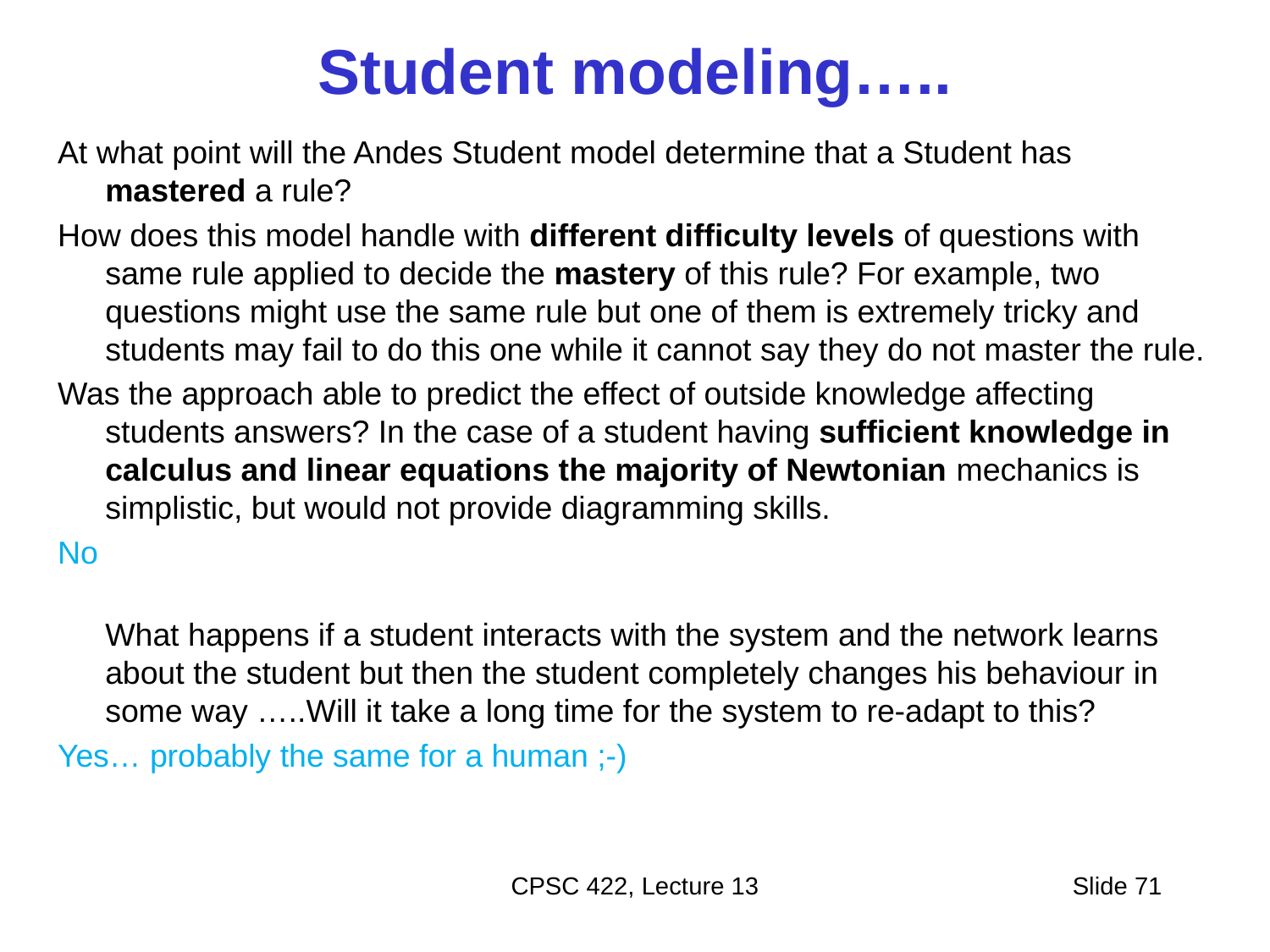

# Student modeling…..
At what point will the Andes Student model determine that a Student has mastered a rule?
How does this model handle with different difficulty levels of questions with same rule applied to decide the mastery of this rule? For example, two questions might use the same rule but one of them is extremely tricky and students may fail to do this one while it cannot say they do not master the rule.
Was the approach able to predict the effect of outside knowledge affecting students answers? In the case of a student having sufficient knowledge in calculus and linear equations the majority of Newtonian mechanics is simplistic, but would not provide diagramming skills.
No
What happens if a student interacts with the system and the network learns about the student but then the student completely changes his behaviour in some way …..Will it take a long time for the system to re-adapt to this?
Yes… probably the same for a human ;-)
CPSC 422, Lecture 13
Slide 71